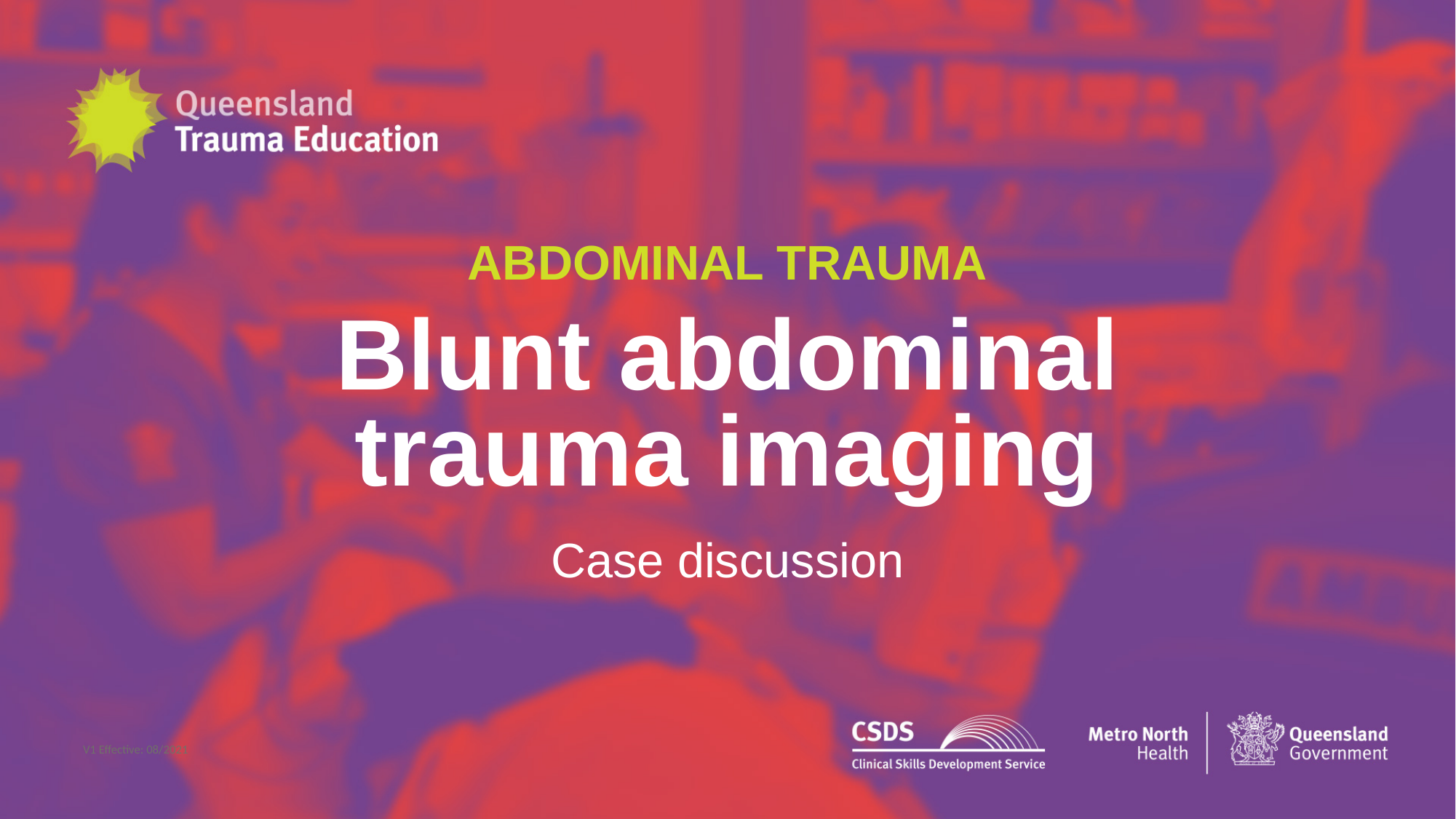

ABDOMINAL TRAUMA
# Blunt abdominal trauma imaging
Case discussion
V1 Effective: 08/2021